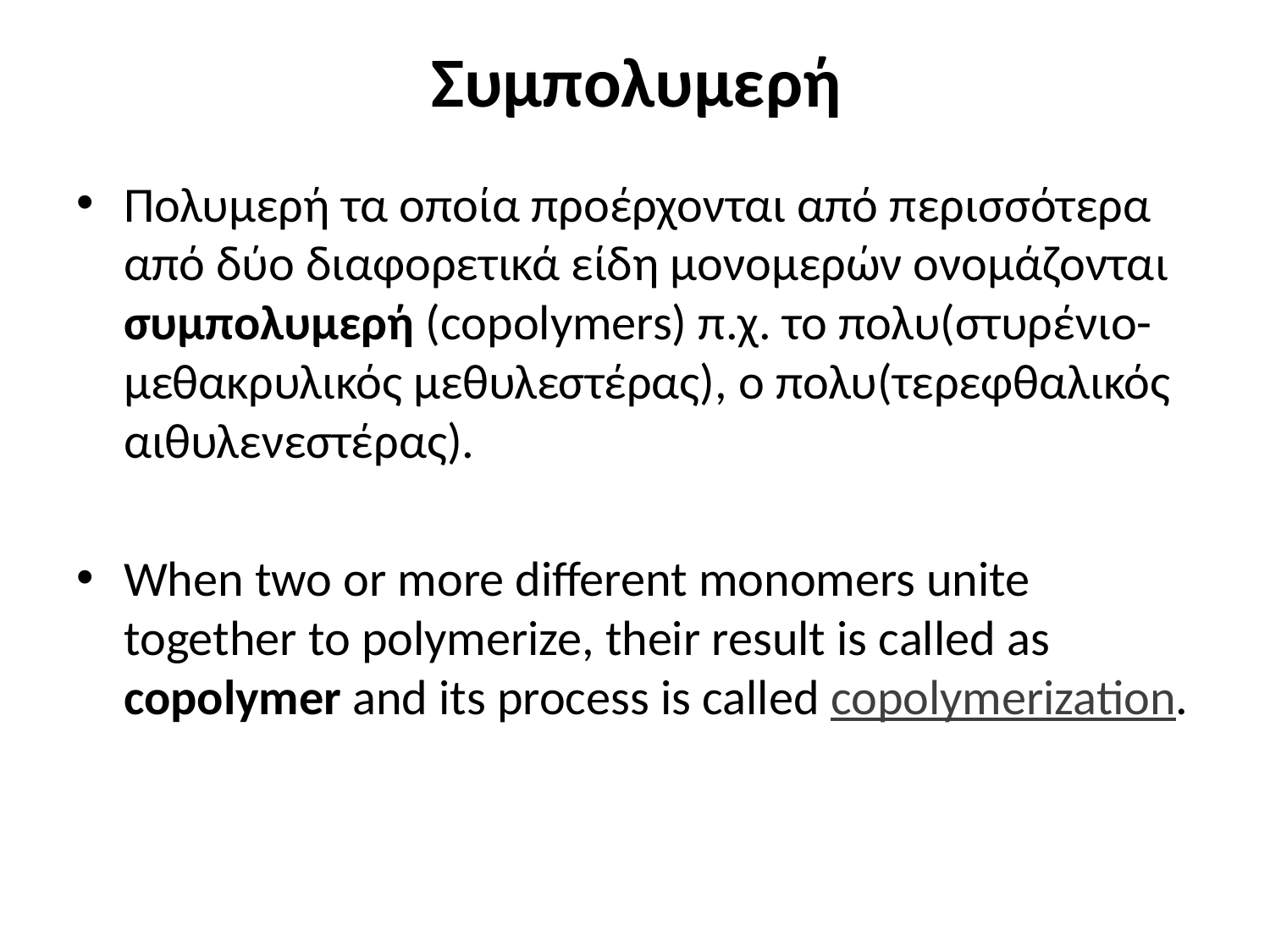

# Συμπολυμερή
Πολυμερή τα οποία προέρχονται από περισσότερα από δύο διαφορετικά είδη μονομερών ονομάζονται συμπολυμερή (copolymers) π.χ. το πολυ(στυρένιο-μεθακρυλικός μεθυλεστέρας), ο πολυ(τερεφθαλικός αιθυλενεστέρας).

When two or more different monomers unite together to polymerize, their result is called as copolymer and its process is called copolymerization.